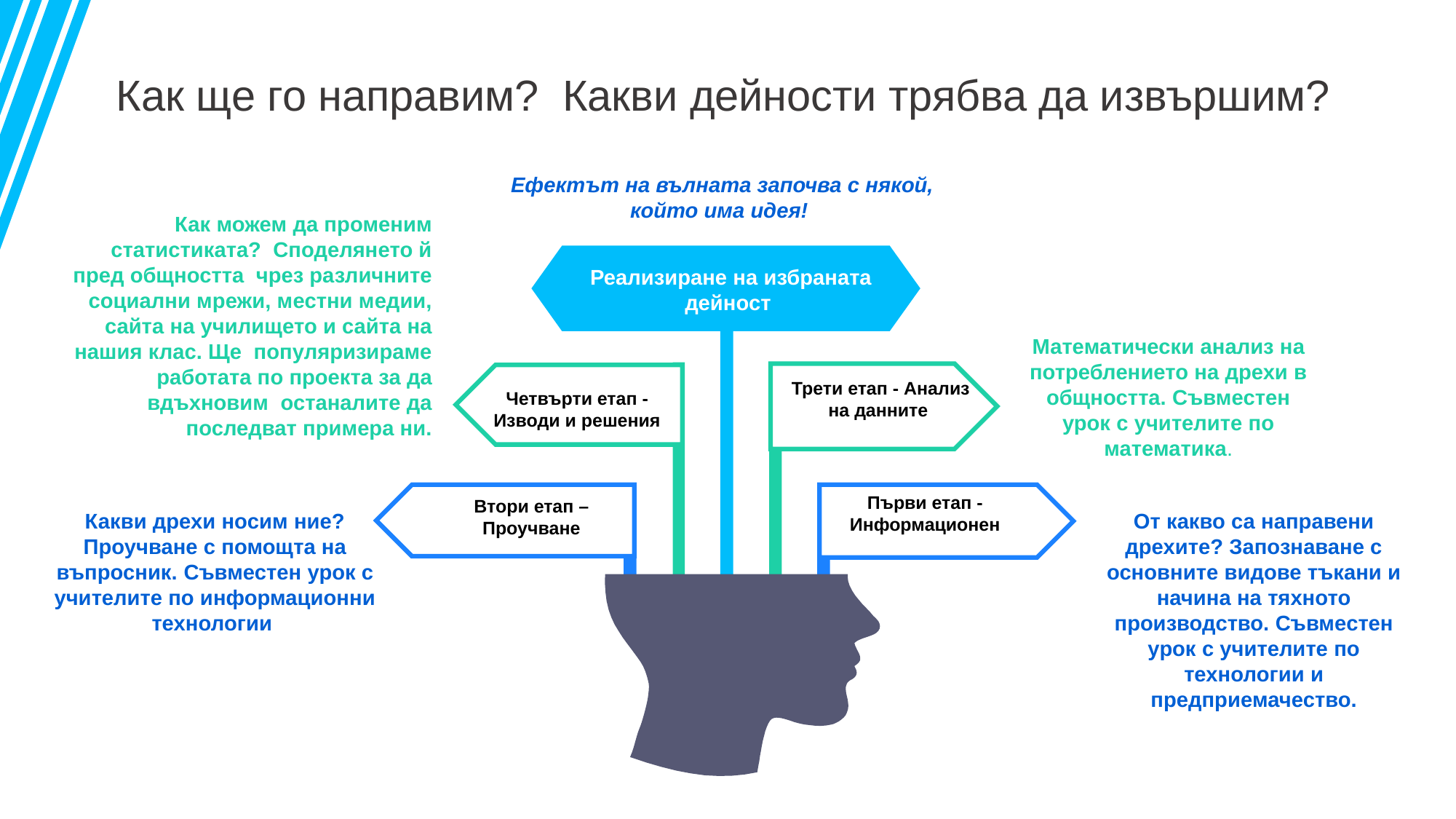

Как ще го направим?  Какви дейности трябва да извършим?

Ефектът на вълната започва с някой, който има идея!
You can simply impress your audience and add a unique zing.
Как можем да променим статистиката?  Споделянето й пред общността  чрез различните социални мрежи, местни медии, сайта на училището и сайта на нашия клас. Ще  популяризираме работата по проекта за да вдъхновим  останалите да последват примера ни.

 Реализиране на избраната дейност

Математически анализ на потреблението на дрехи в общността. Съвместен урок с учителите по математика.

Трети етап - Анализ на данните

Четвърти етап - Изводи и решения

Първи етап - Информационен
Втори етап – Проучване
Какви дрехи носим ние?
Проучване с помощта на въпросник. Съвместен урок с учителите по информационни технологии

От какво са направени дрехите? Запознаване с основните видове тъкани и начина на тяхното производство. Съвместен урок с учителите по технологии и предприемачество.